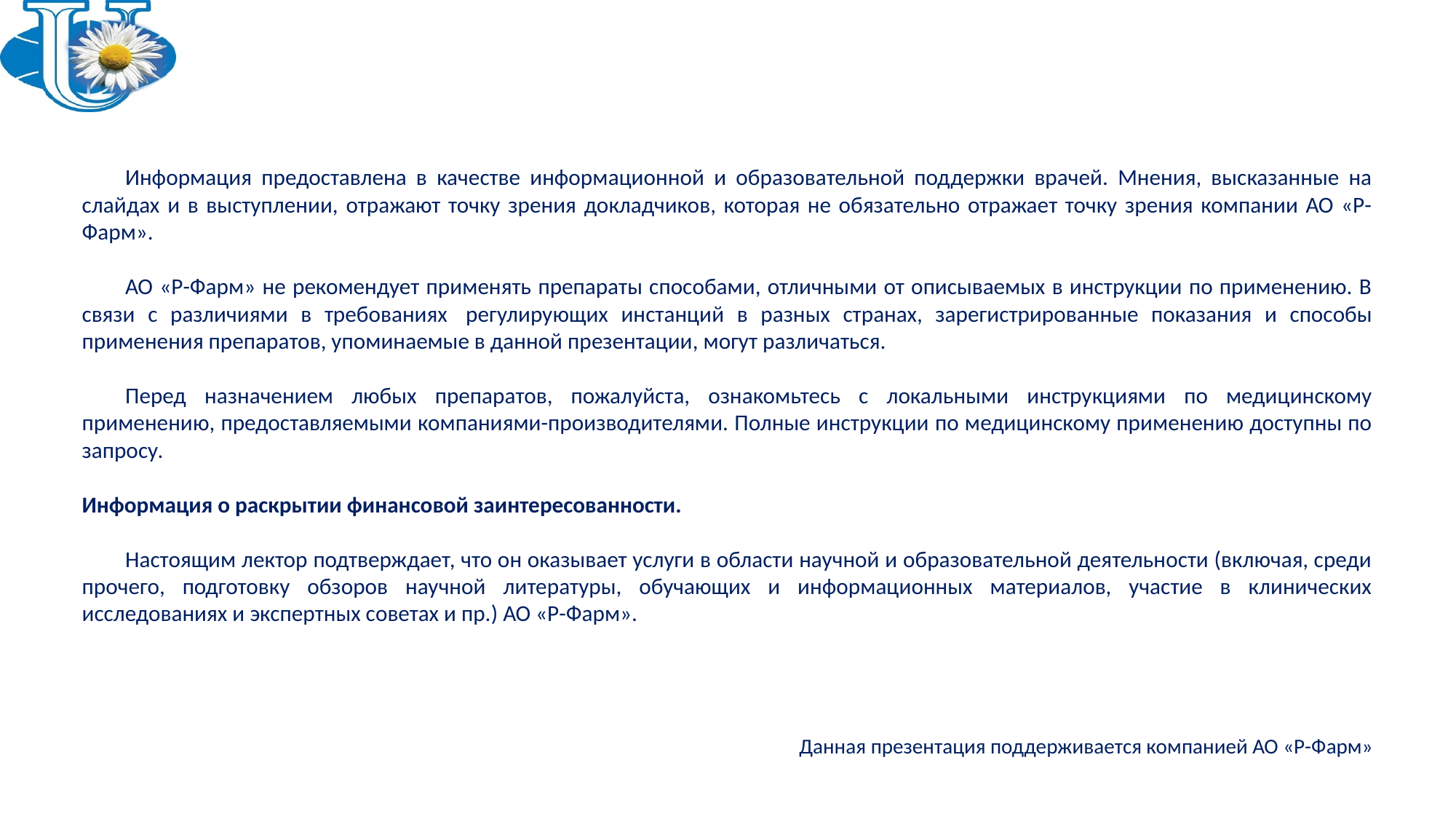

Информация предоставлена в качестве информационной и образовательной поддержки врачей. Мнения, высказанные на слайдах и в выступлении, отражают точку зрения докладчиков, которая не обязательно отражает точку зрения компании АО «Р-Фарм».

АО «Р-Фарм» не рекомендует применять препараты способами, отличными от описываемых в инструкции по применению. В связи с различиями в требованиях  регулирующих инстанций в разных странах, зарегистрированные показания и способы применения препаратов, упоминаемые в данной презентации, могут различаться.

Перед назначением любых препаратов, пожалуйста, ознакомьтесь с локальными инструкциями по медицинскому применению, предоставляемыми компаниями-производителями. Полные инструкции по медицинскому применению доступны по запросу.
Информация о раскрытии финансовой заинтересованности.

Настоящим лектор подтверждает, что он оказывает услуги в области научной и образовательной деятельности (включая, среди прочего, подготовку обзоров научной литературы, обучающих и информационных материалов, участие в клинических исследованиях и экспертных советах и пр.) АО «Р-Фарм».
Данная презентация поддерживается компанией АО «Р-Фарм»